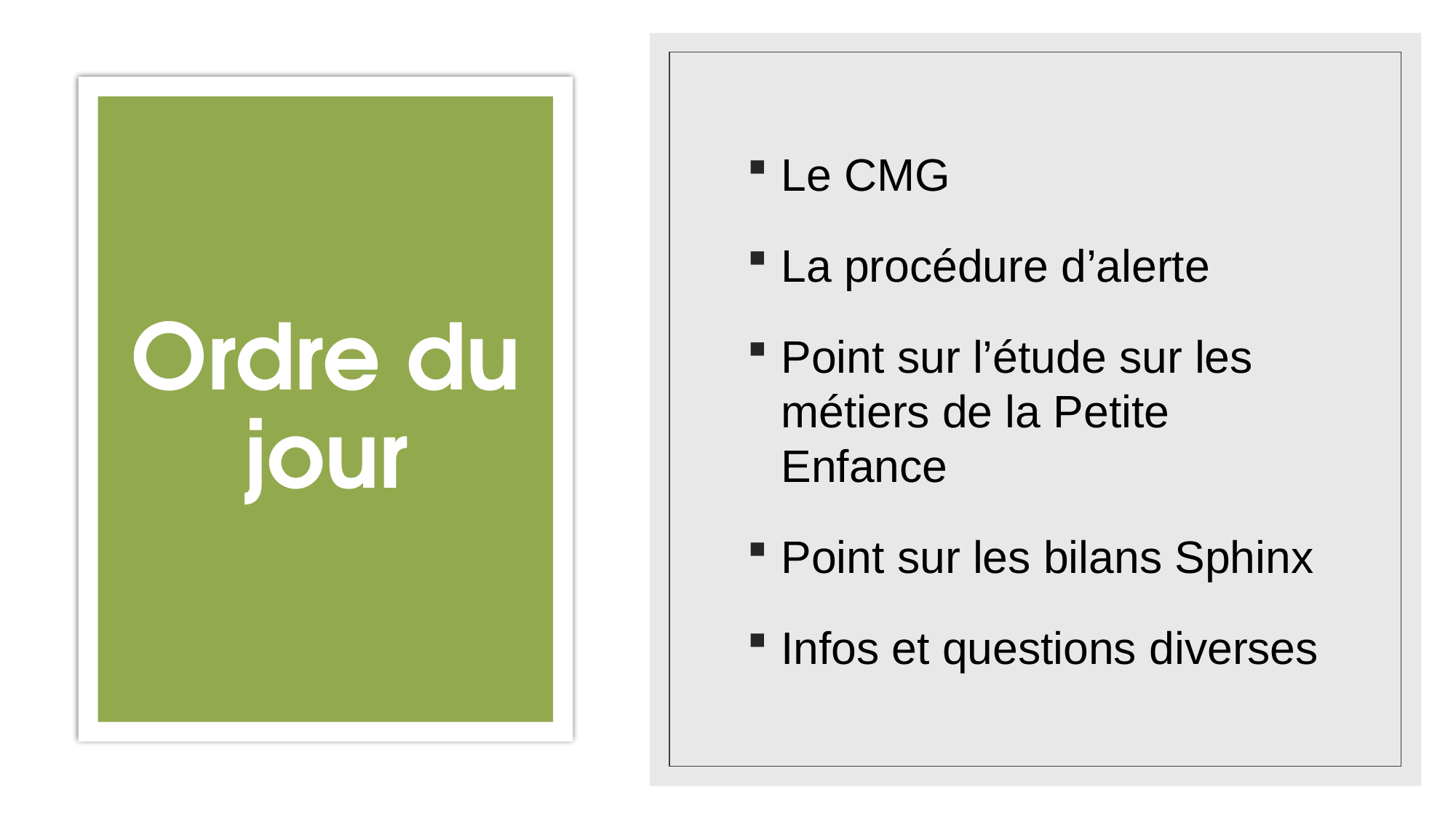

Le CMG
La procédure d’alerte
Point sur l’étude sur les métiers de la Petite Enfance
Point sur les bilans Sphinx
Infos et questions diverses
# Ordre du jour